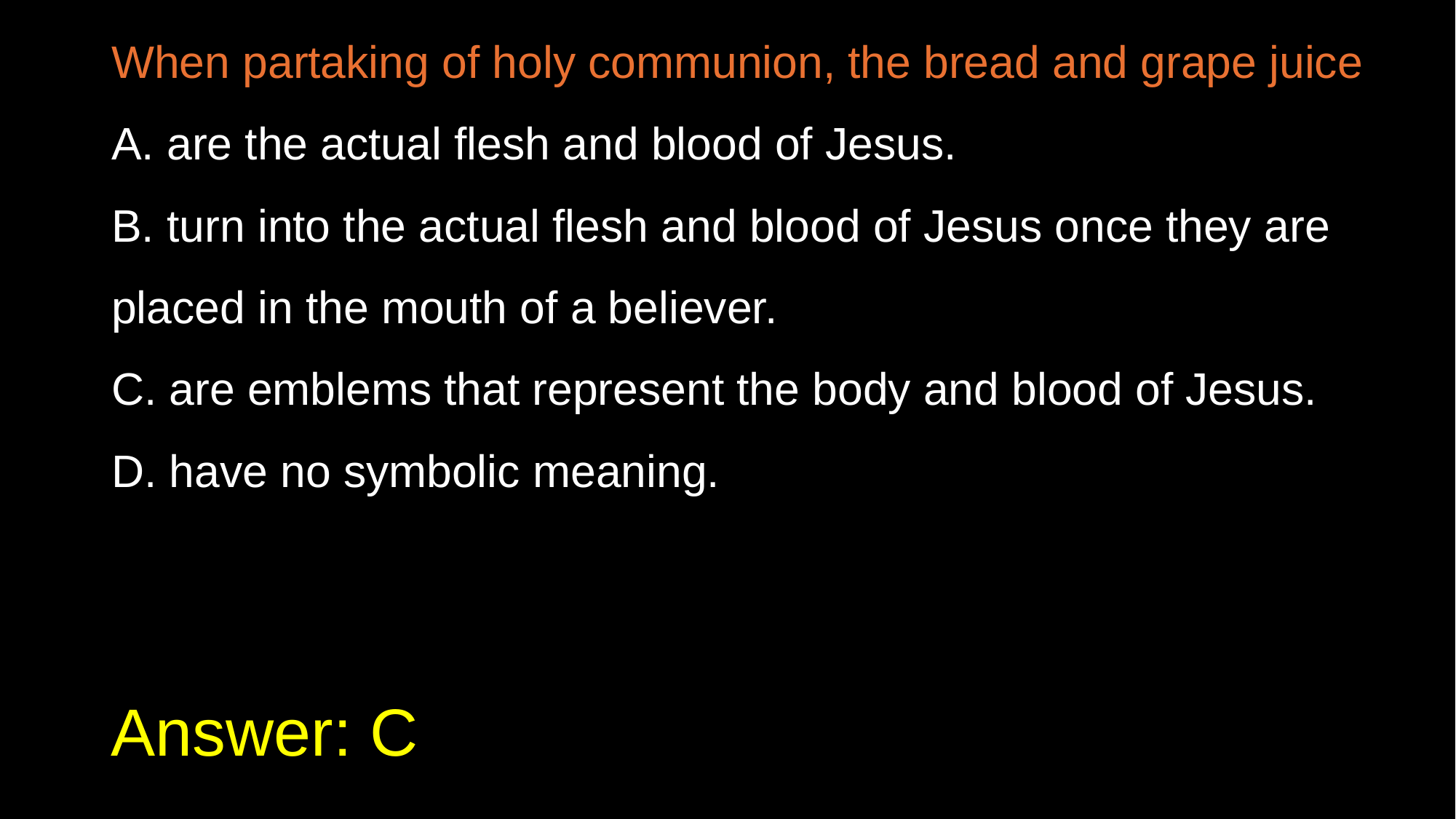

When partaking of holy communion, the bread and grape juice
A. are the actual flesh and blood of Jesus.
B. turn into the actual flesh and blood of Jesus once they are placed in the mouth of a believer.
C. are emblems that represent the body and blood of Jesus.
D. have no symbolic meaning.
# Answer: C